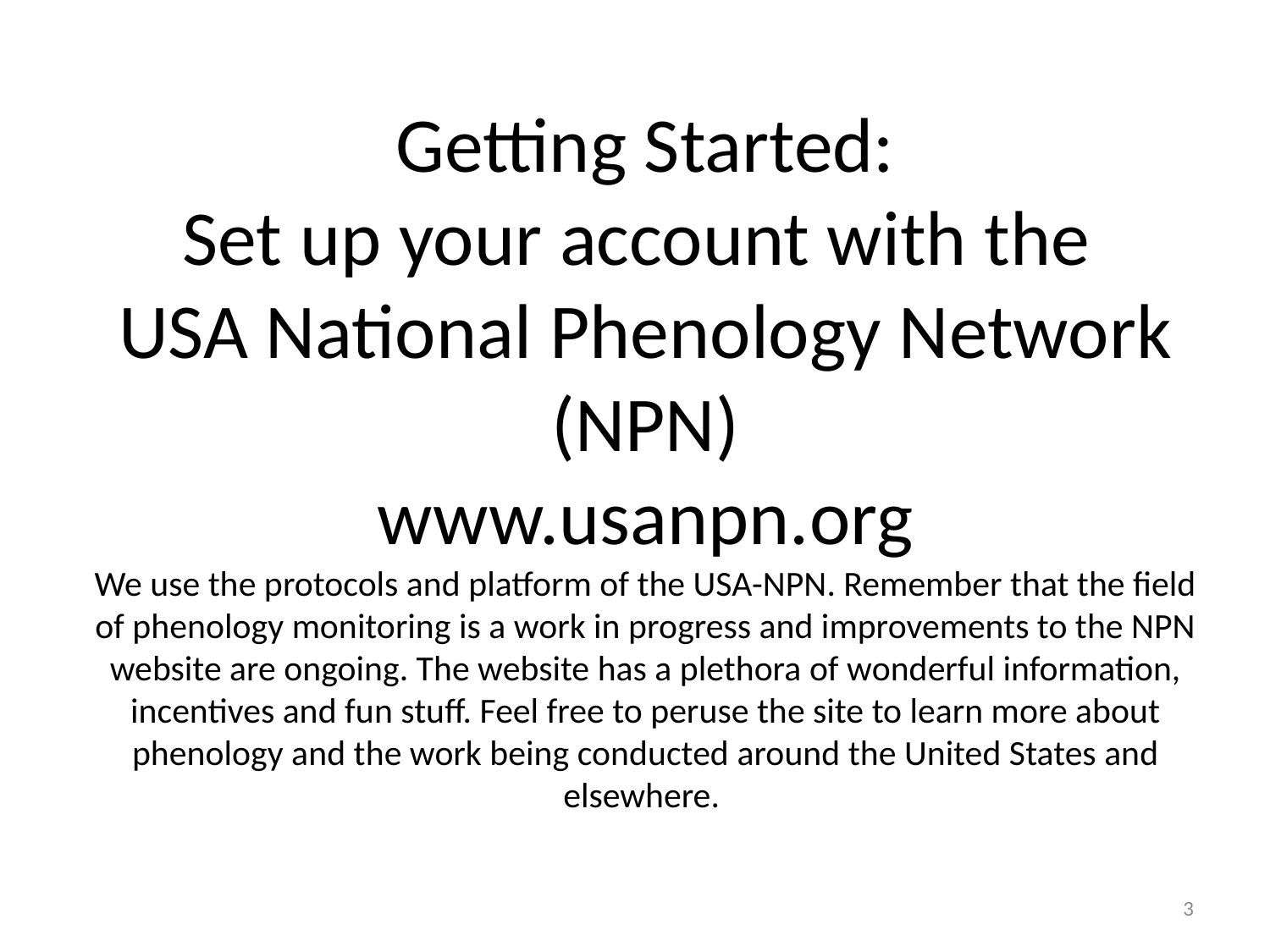

# Getting Started: Set up your account with the USA National Phenology Network (NPN) www.usanpn.org We use the protocols and platform of the USA-NPN. Remember that the field of phenology monitoring is a work in progress and improvements to the NPN website are ongoing. The website has a plethora of wonderful information, incentives and fun stuff. Feel free to peruse the site to learn more about phenology and the work being conducted around the United States and elsewhere.
3